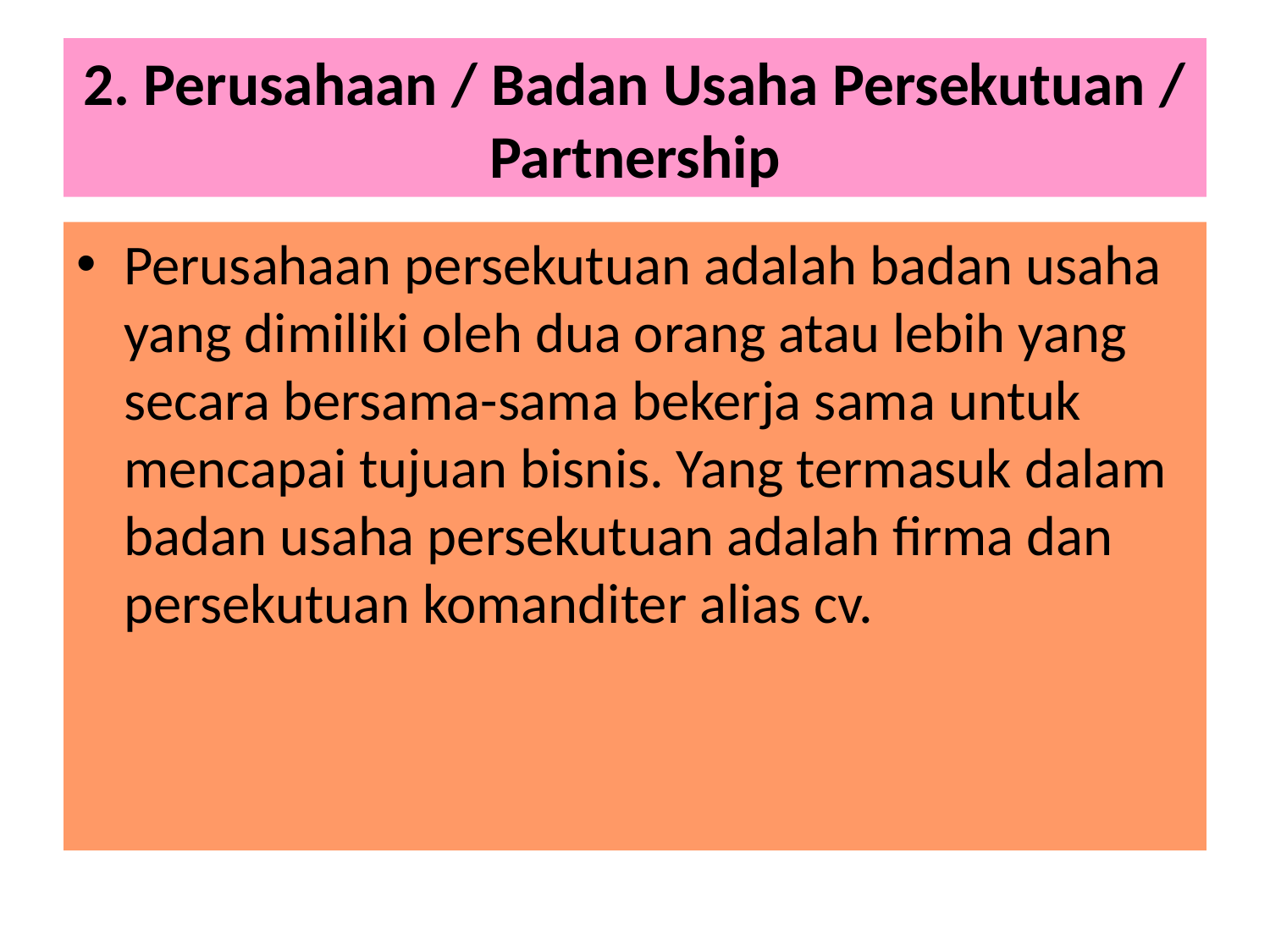

# 2. Perusahaan / Badan Usaha Persekutuan / Partnership
Perusahaan persekutuan adalah badan usaha yang dimiliki oleh dua orang atau lebih yang secara bersama-sama bekerja sama untuk mencapai tujuan bisnis. Yang termasuk dalam badan usaha persekutuan adalah firma dan persekutuan komanditer alias cv.